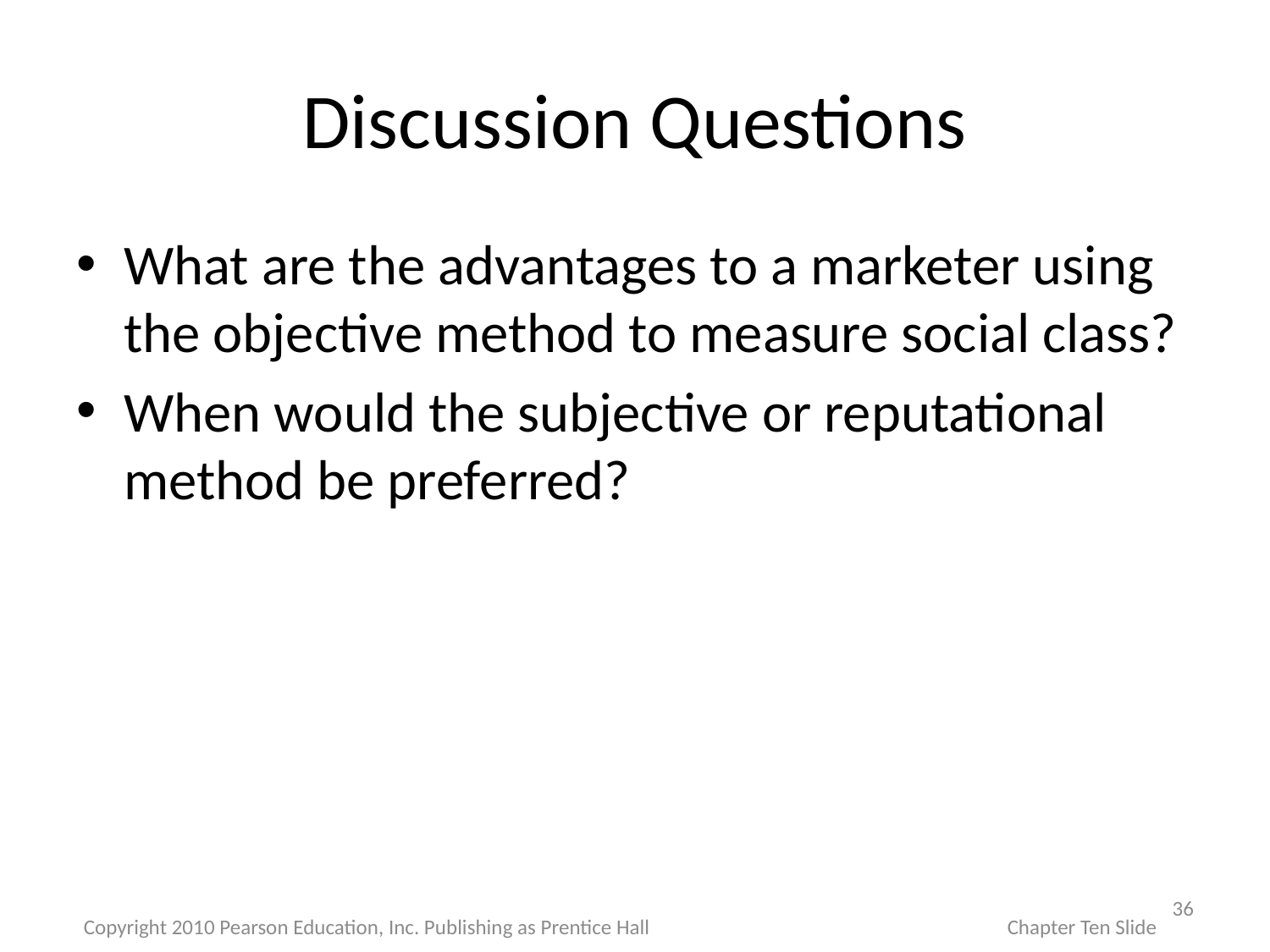

# Discussion Questions
What are the advantages to a marketer using the objective method to measure social class?
When would the subjective or reputational method be preferred?
36
Copyright 2010 Pearson Education, Inc. Publishing as Prentice Hall
Chapter Ten Slide